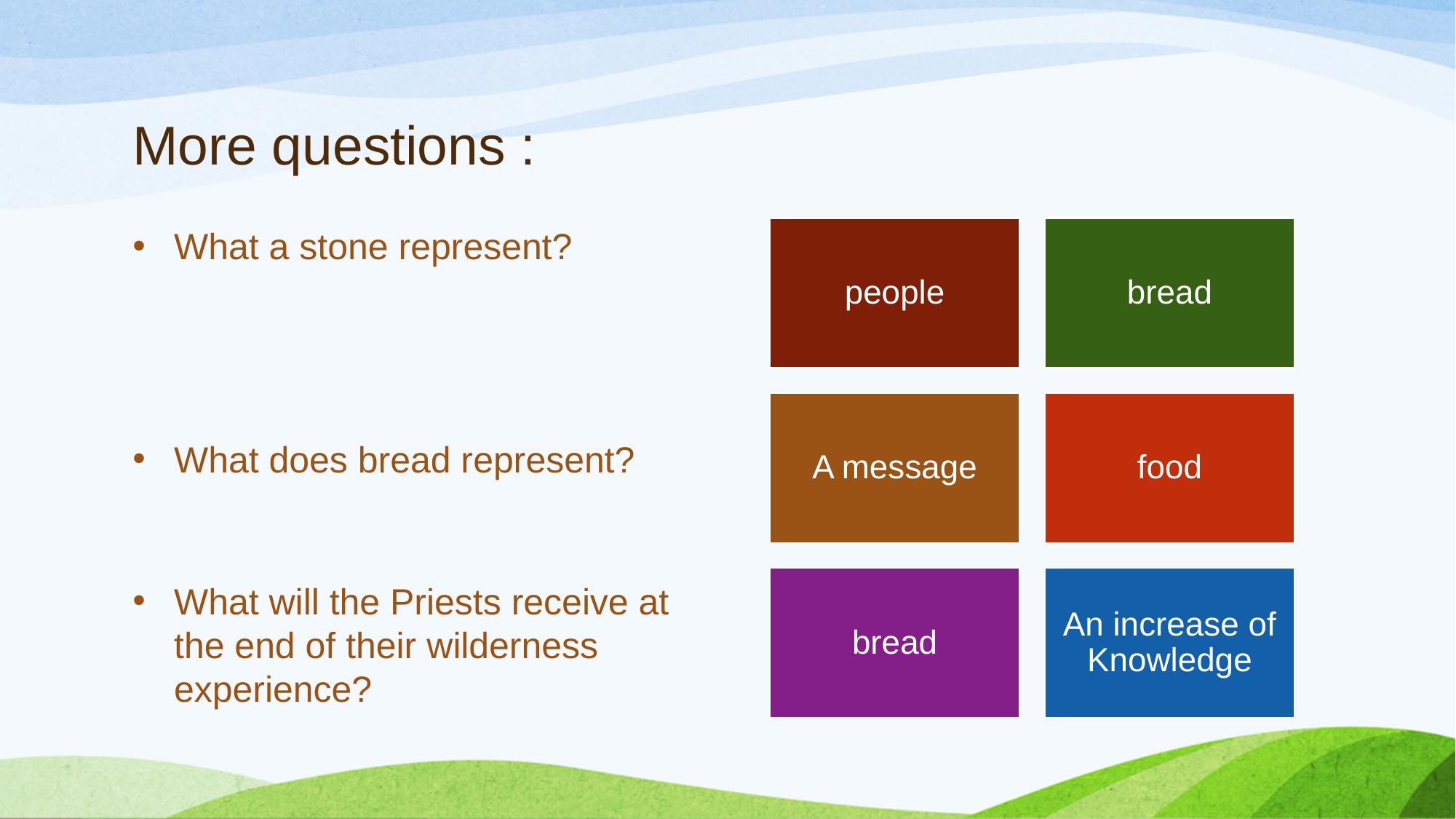

# More questions :
What a stone represent?

What does bread represent?

What will the Priests receive at the end of their wilderness experience?

people

bread

A message

food

bread

An increase of Knowledge